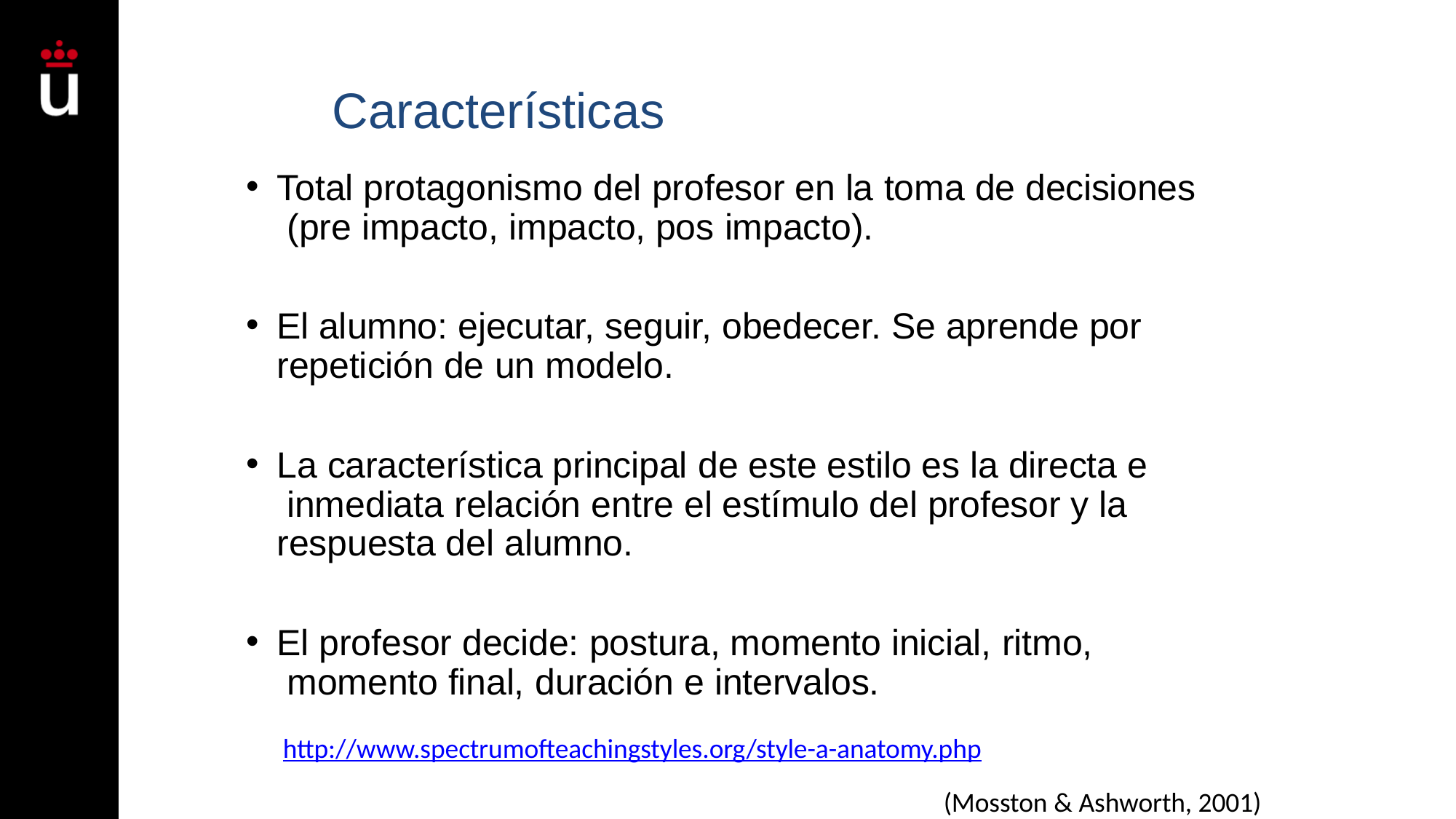

# Características
Total protagonismo del profesor en la toma de decisiones  (pre impacto, impacto, pos impacto).

El alumno: ejecutar, seguir, obedecer. Se aprende por  repetición de un modelo.

La característica principal de este estilo es la directa e  inmediata relación entre el estímulo del profesor y la  respuesta del alumno.

El profesor decide: postura, momento inicial, ritmo,  momento final, duración e intervalos.
http://www.spectrumofteachingstyles.org/style-a-anatomy.php
(Mosston & Ashworth, 2001)